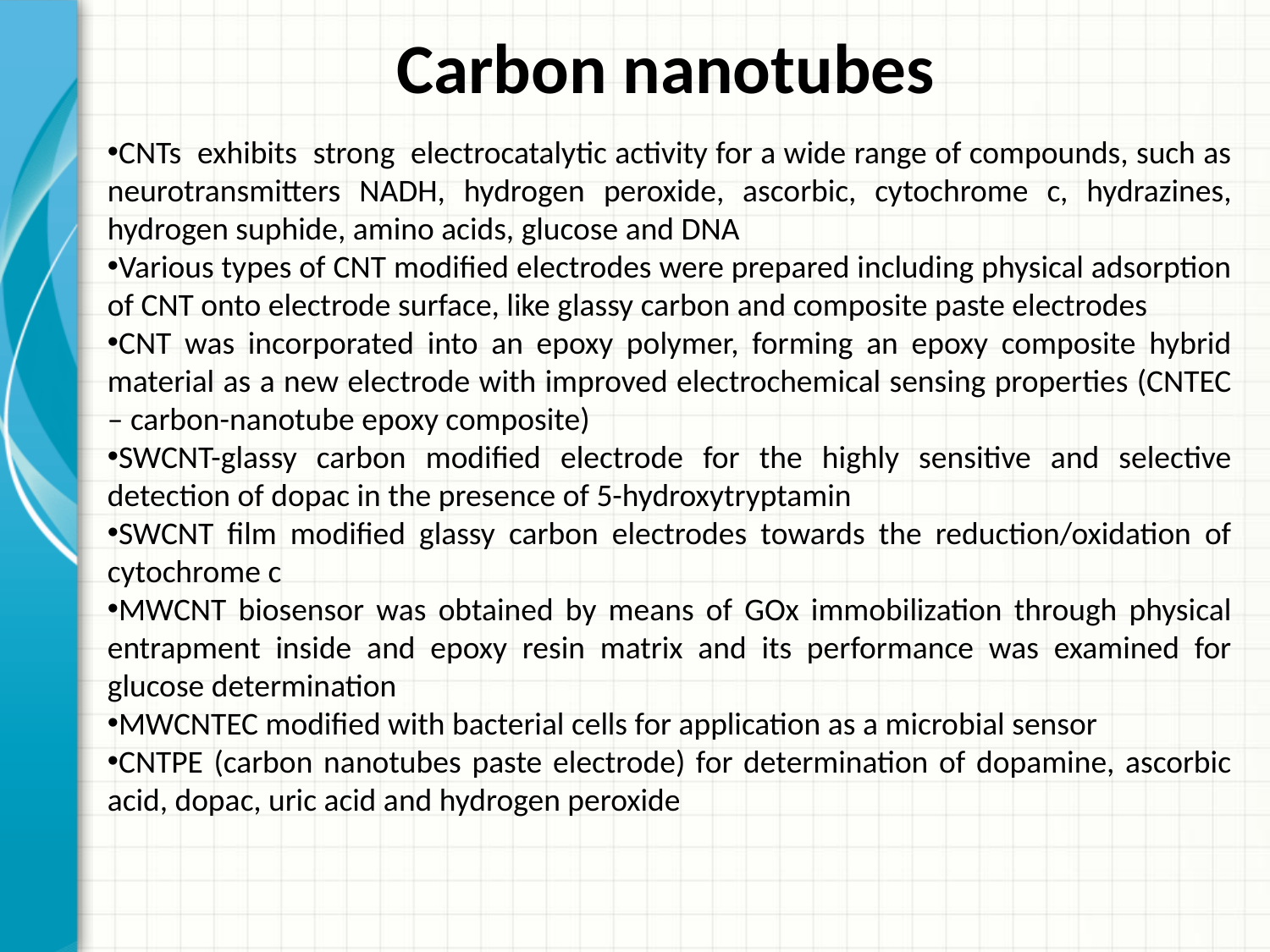

# Carbon nanotubes
CNTs  exhibits  strong  electrocatalytic activity for a wide range of compounds, such as neurotransmitters NADH, hydrogen peroxide, ascorbic, cytochrome c, hydrazines, hydrogen suphide, amino acids, glucose and DNA
Various types of CNT modified electrodes were prepared including physical adsorption of CNT onto electrode surface, like glassy carbon and composite paste electrodes
CNT was incorporated into an epoxy polymer, forming an epoxy composite hybrid material as a new electrode with improved electrochemical sensing properties (CNTEC – carbon-nanotube epoxy composite)
SWCNT-glassy carbon modified electrode for the highly sensitive and selective detection of dopac in the presence of 5-hydroxytryptamin
SWCNT film modified glassy carbon electrodes towards the reduction/oxidation of cytochrome c
MWCNT biosensor was obtained by means of GOx immobilization through physical entrapment inside and epoxy resin matrix and its performance was examined for glucose determination
MWCNTEC modified with bacterial cells for application as a microbial sensor
CNTPE (carbon nanotubes paste electrode) for determination of dopamine, ascorbic acid, dopac, uric acid and hydrogen peroxide